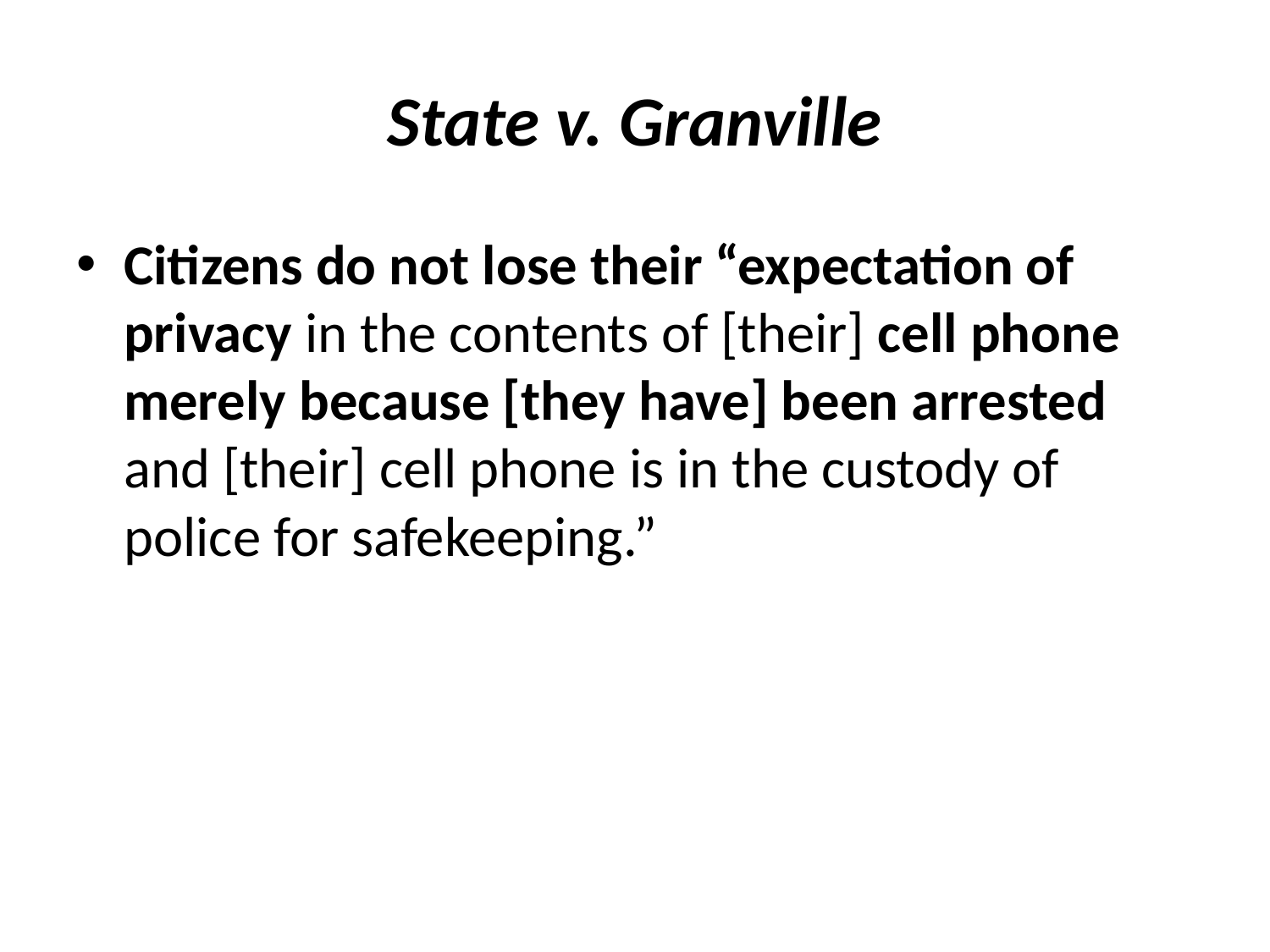

# State v. Granville
Citizens do not lose their “expectation of privacy in the contents of [their] cell phone merely because [they have] been arrested and [their] cell phone is in the custody of police for safekeeping.”